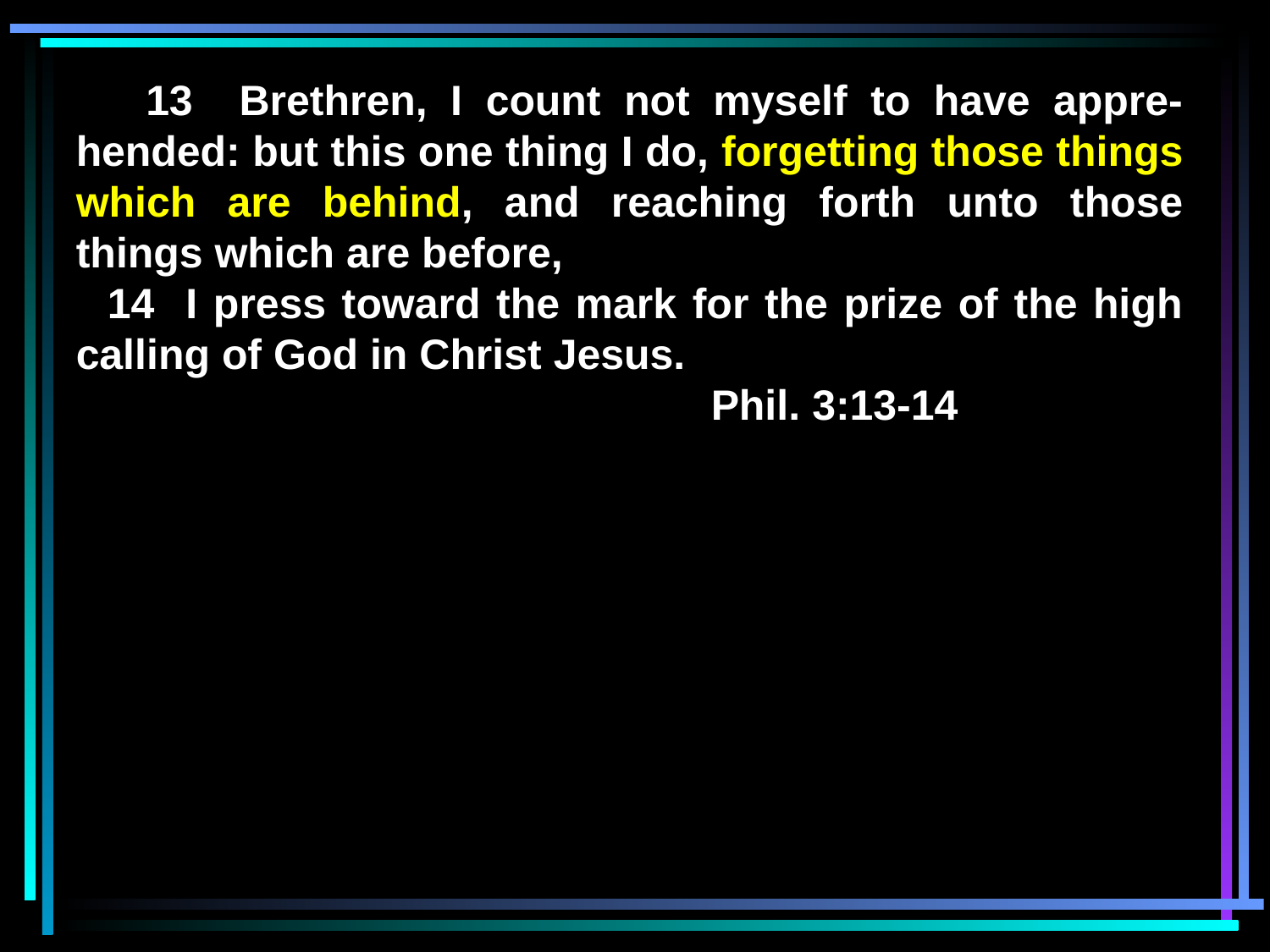

13  Brethren, I count not myself to have appre-hended: but this one thing I do, forgetting those things which are behind, and reaching forth unto those things which are before,
  14  I press toward the mark for the prize of the high calling of God in Christ Jesus.
					Phil. 3:13-14